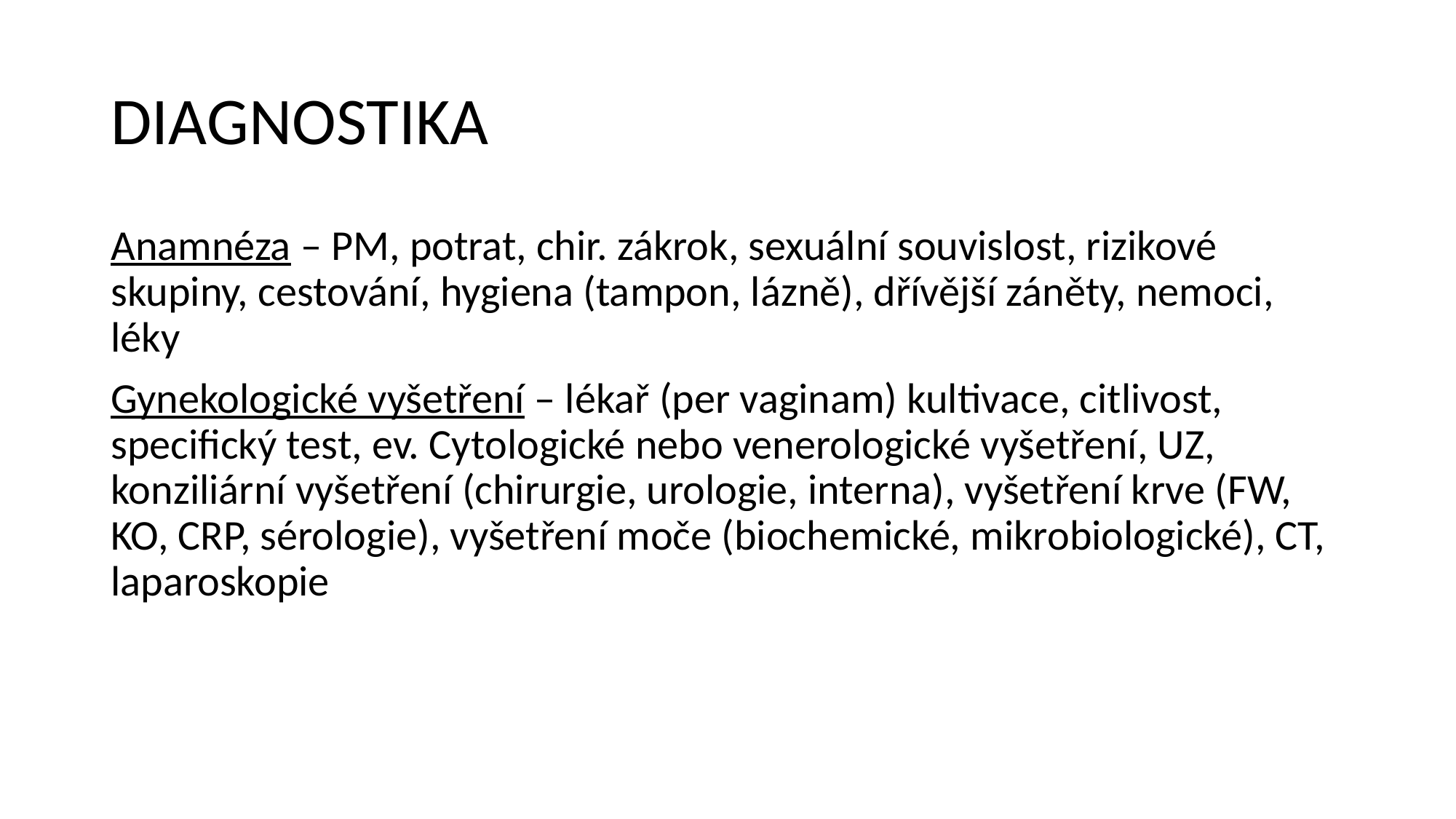

# DIAGNOSTIKA
Anamnéza – PM, potrat, chir. zákrok, sexuální souvislost, rizikové skupiny, cestování, hygiena (tampon, lázně), dřívější záněty, nemoci, léky
Gynekologické vyšetření – lékař (per vaginam) kultivace, citlivost, specifický test, ev. Cytologické nebo venerologické vyšetření, UZ, konziliární vyšetření (chirurgie, urologie, interna), vyšetření krve (FW, KO, CRP, sérologie), vyšetření moče (biochemické, mikrobiologické), CT, laparoskopie